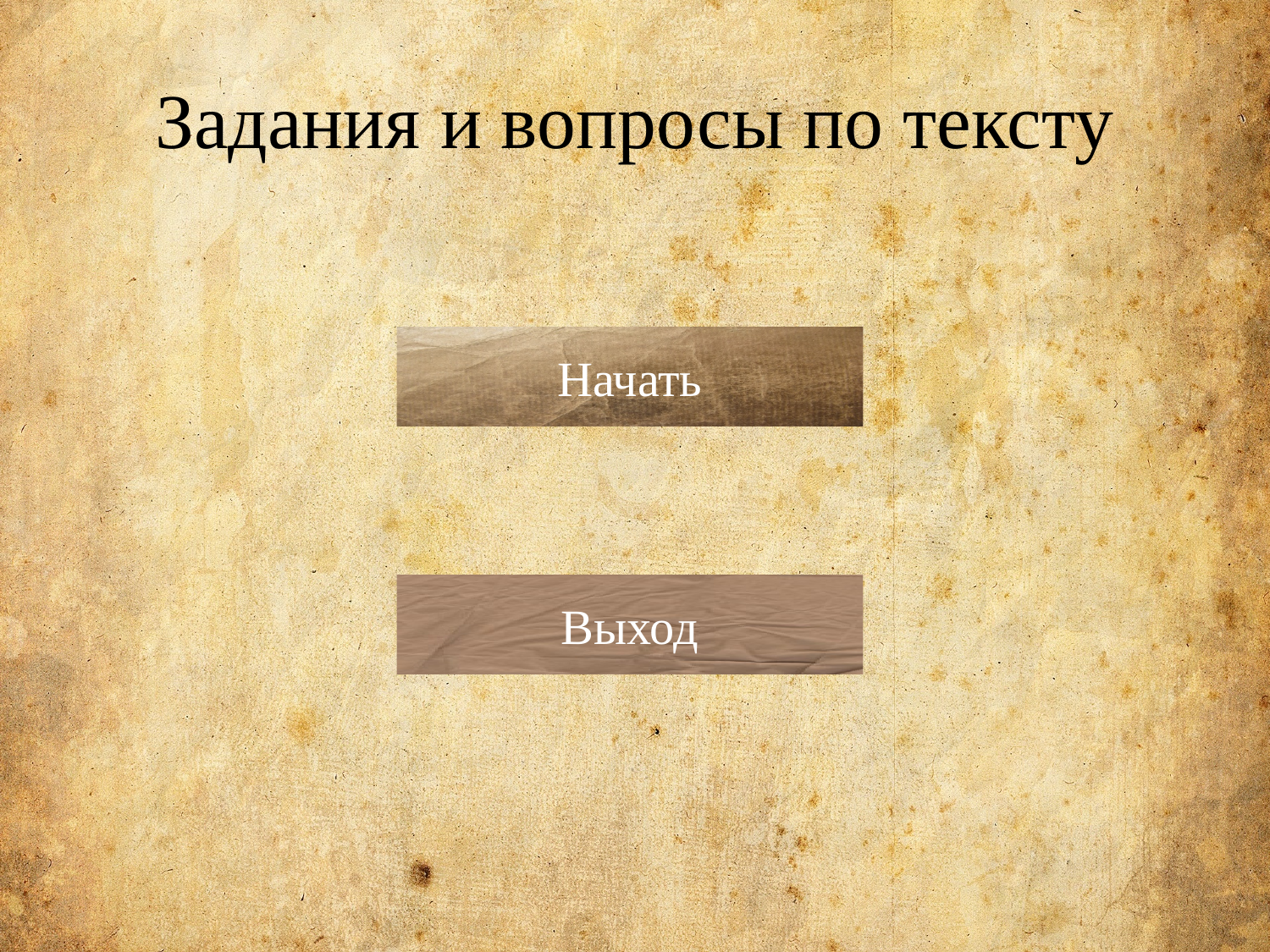

# Задания и вопросы по тексту
Начать
Выход